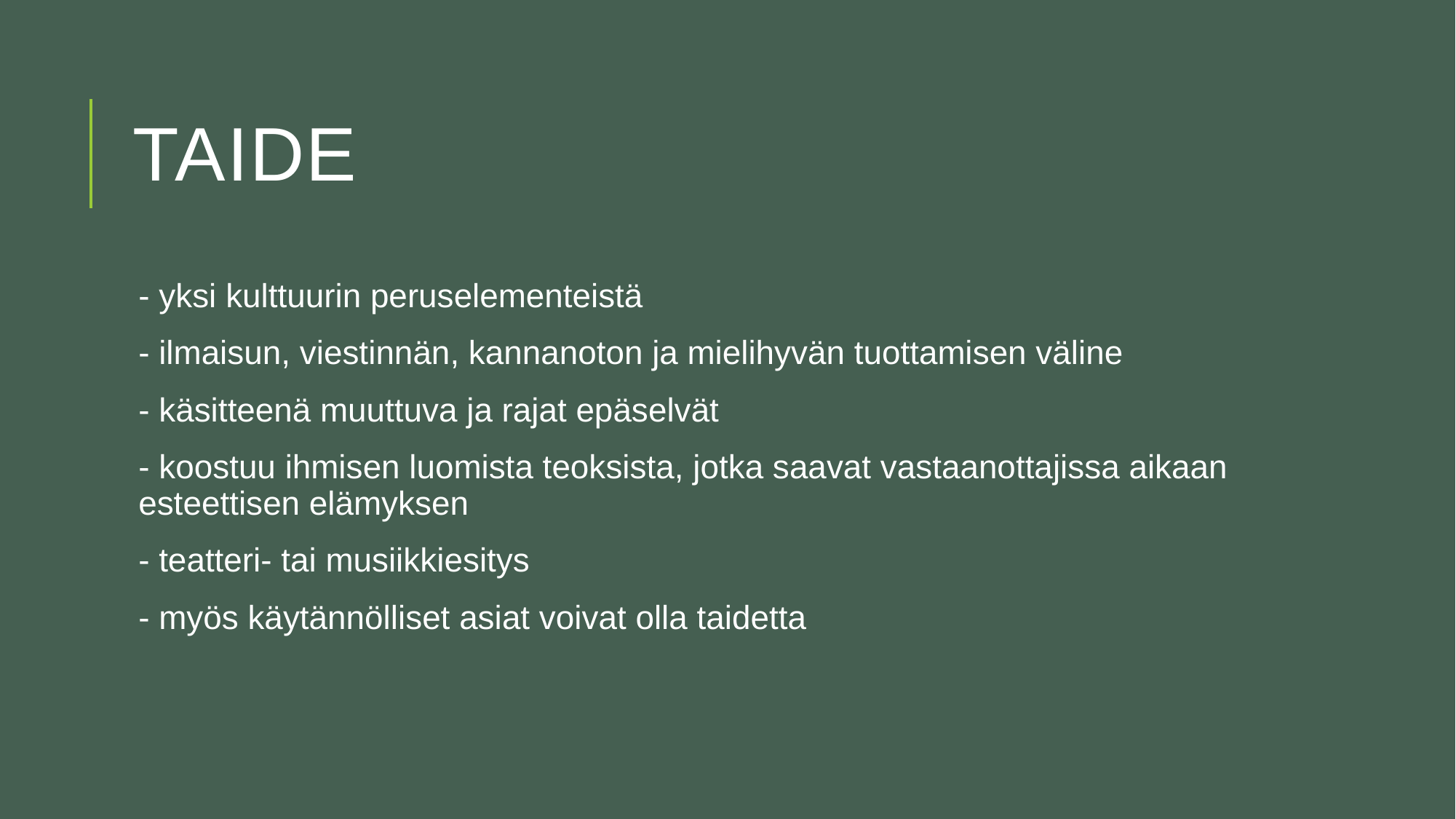

# TAIDE
- yksi kulttuurin peruselementeistä
- ilmaisun, viestinnän, kannanoton ja mielihyvän tuottamisen väline
- käsitteenä muuttuva ja rajat epäselvät
- koostuu ihmisen luomista teoksista, jotka saavat vastaanottajissa aikaan esteettisen elämyksen
- teatteri- tai musiikkiesitys
- myös käytännölliset asiat voivat olla taidetta